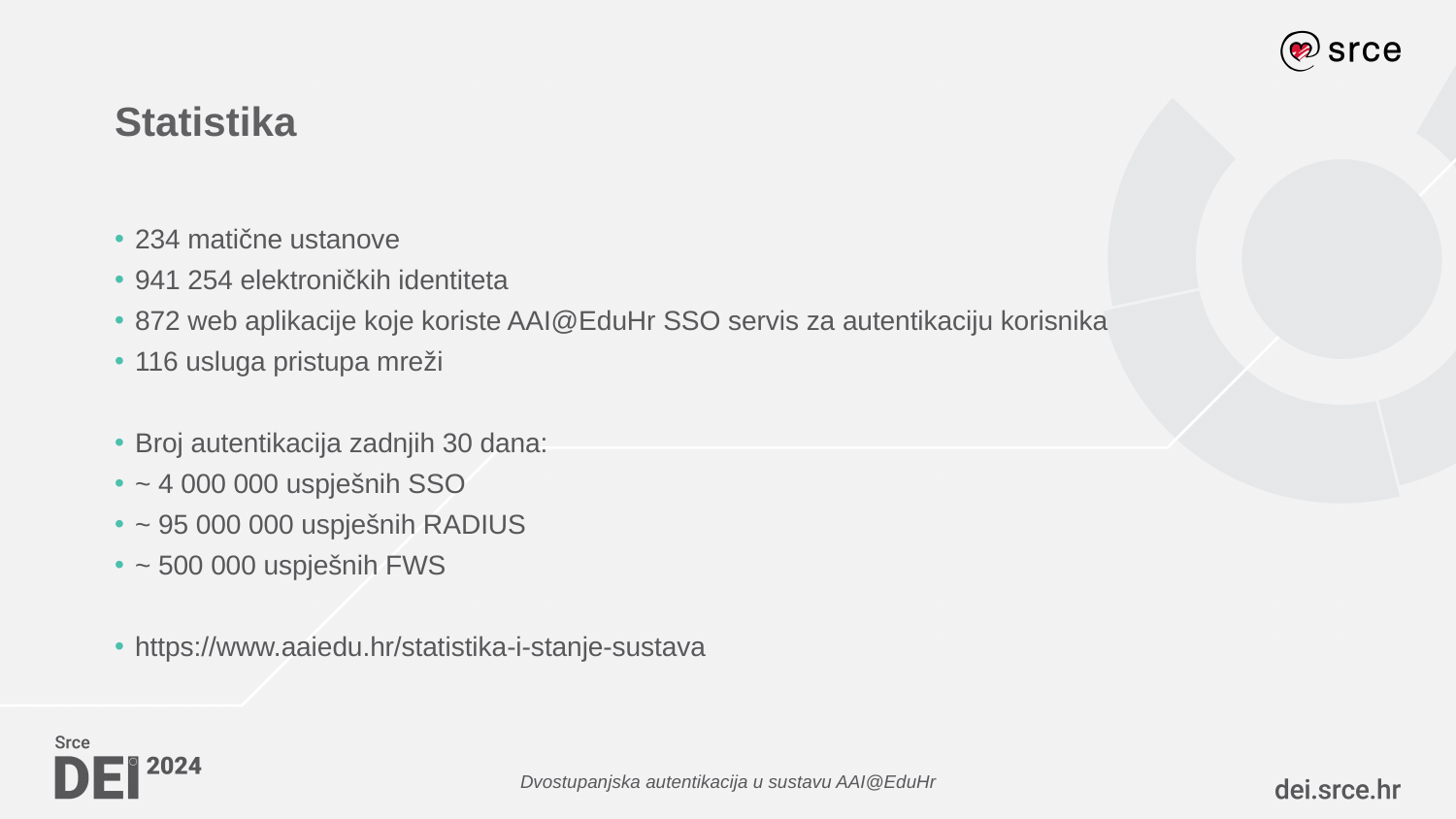

# Statistika
234 matične ustanove
941 254 elektroničkih identiteta
872 web aplikacije koje koriste AAI@EduHr SSO servis za autentikaciju korisnika
116 usluga pristupa mreži

Broj autentikacija zadnjih 30 dana:
~ 4 000 000 uspješnih SSO
~ 95 000 000 uspješnih RADIUS
~ 500 000 uspješnih FWS

https://www.aaiedu.hr/statistika-i-stanje-sustava

Dvostupanjska autentikacija u sustavu AAI@EduHr